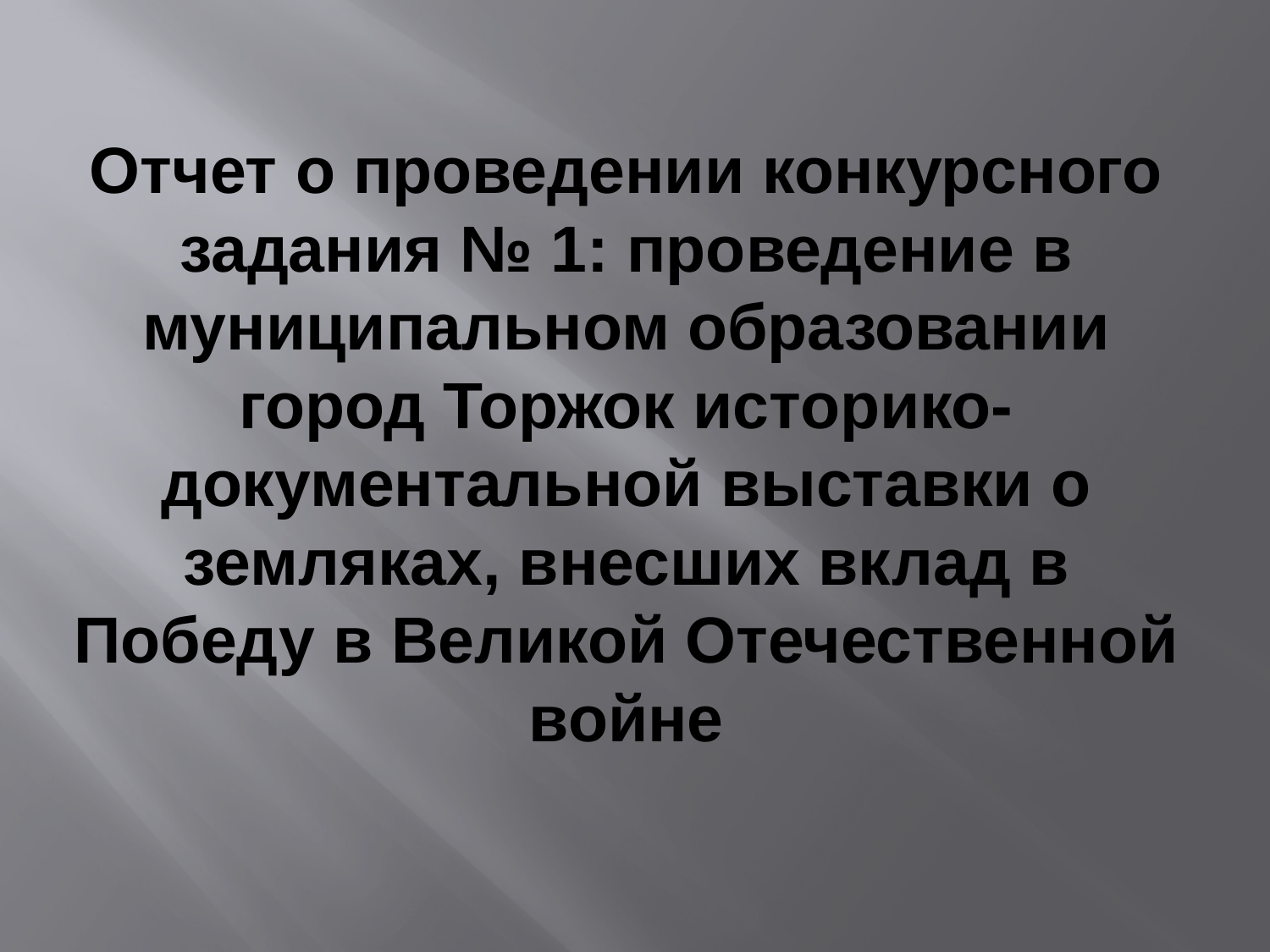

# Отчет о проведении конкурсного задания № 1: проведение в муниципальном образовании город Торжок историко-документальной выставки о земляках, внесших вклад в Победу в Великой Отечественной войне